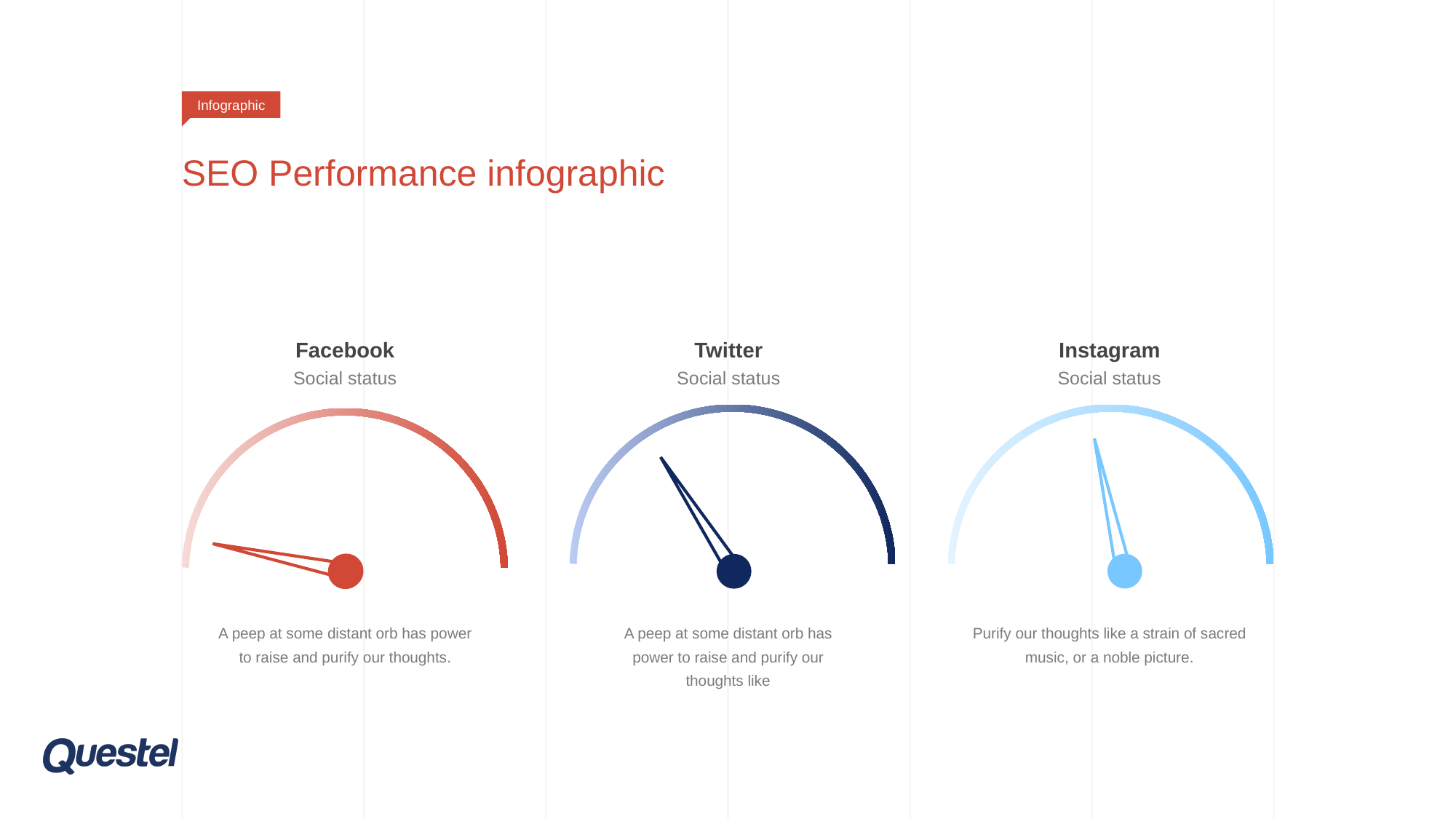

Infographic

# SEO Performance infographic
Facebook
Social status
Twitter
Social status
Instagram
Social status

A peep at some distant orb has power to raise and purify our thoughts.
A peep at some distant orb has power to raise and purify our thoughts like
Purify our thoughts like a strain of sacred music, or a noble picture.